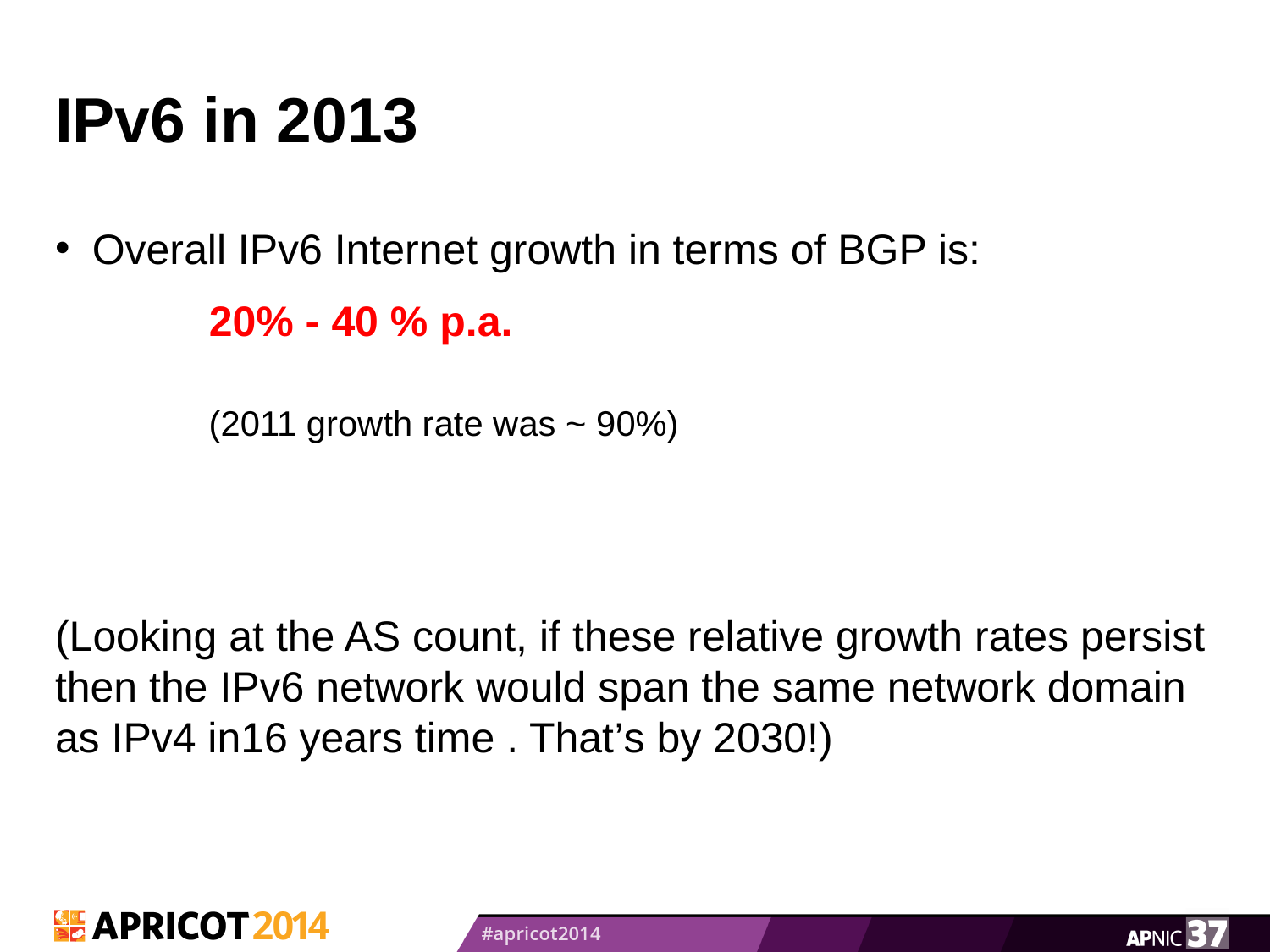

# IPv6 in 2013
Overall IPv6 Internet growth in terms of BGP is:
             20% - 40 % p.a.

            (2011 growth rate was ~ 90%)

(Looking at the AS count, if these relative growth rates persist then the IPv6 network would span the same network domain as IPv4 in16 years time . That’s by 2030!)